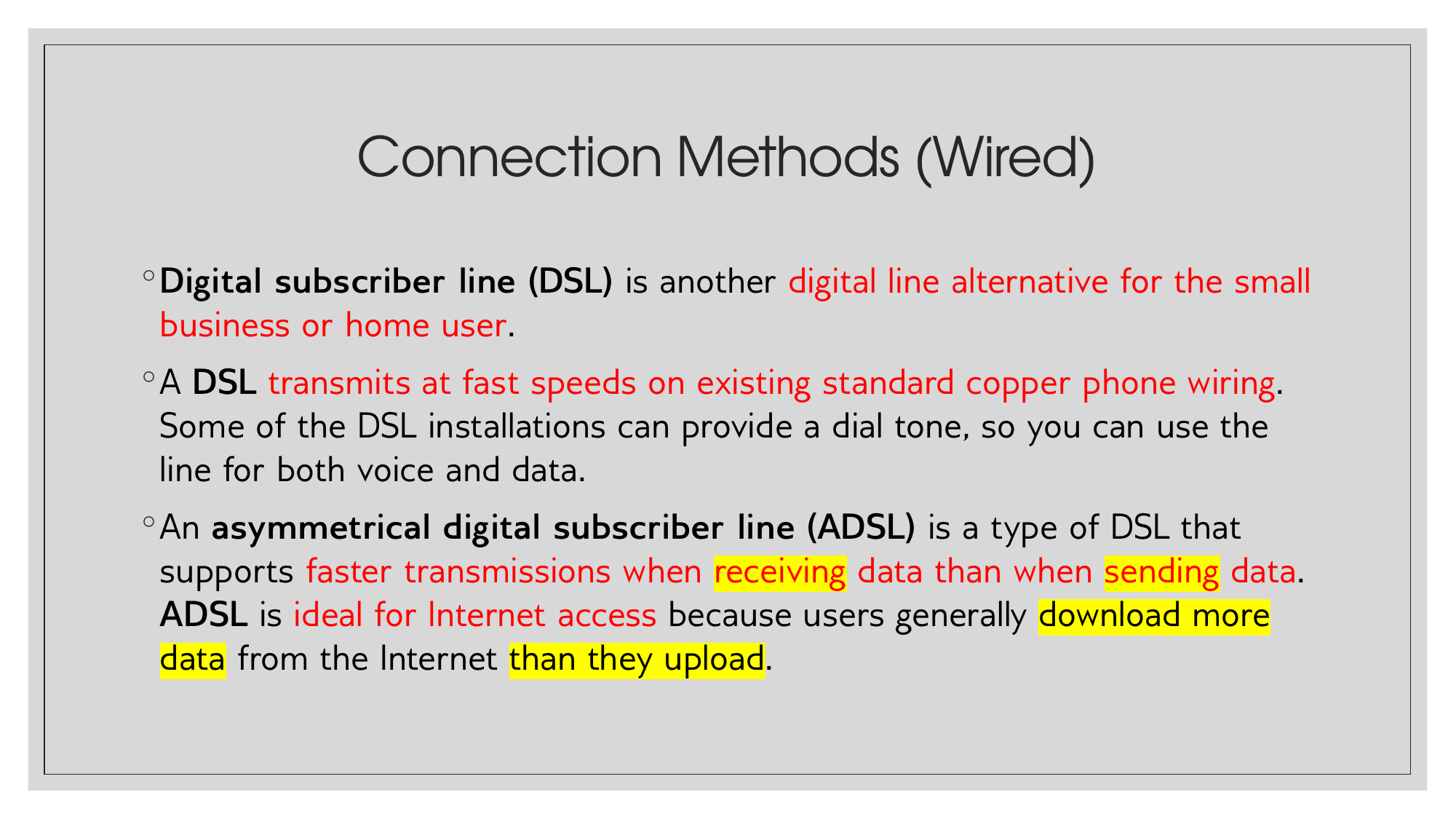

# Connection Methods (Wired)
Digital subscriber line (DSL) is another digital line alternative for the small business or home user.
A DSL transmits at fast speeds on existing standard copper phone wiring. Some of the DSL installations can provide a dial tone, so you can use the line for both voice and data.
An asymmetrical digital subscriber line (ADSL) is a type of DSL that supports faster transmissions when receiving data than when sending data. ADSL is ideal for Internet access because users generally download more data from the Internet than they upload.